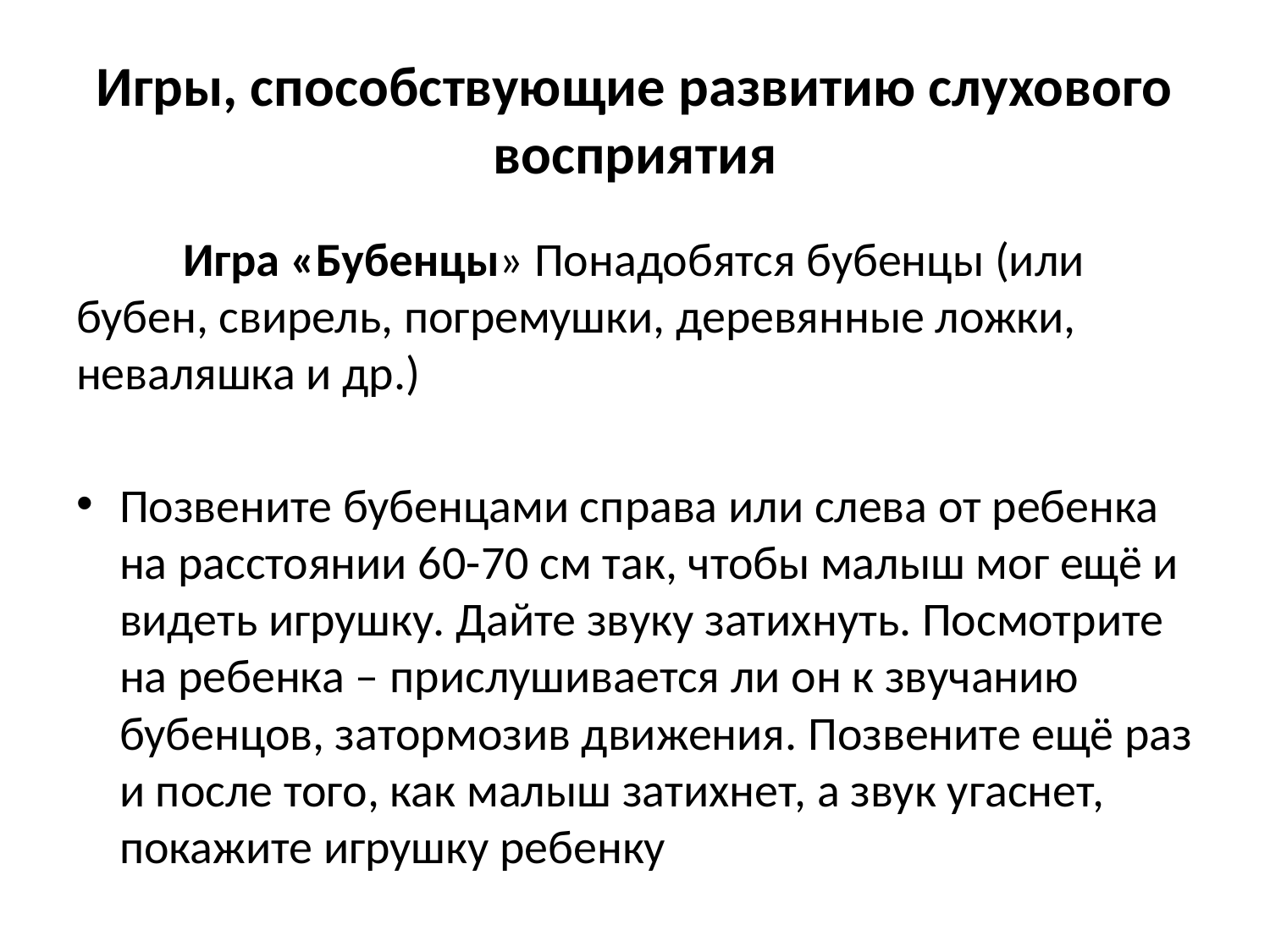

# Игры, способствующие развитию слухового восприятия
	Игра «Бубенцы» Понадобятся бубенцы (или бубен, свирель, погремушки, деревянные ложки, неваляшка и др.)

Позвените бубенцами справа или слева от ребенка на расстоянии 60-70 см так, чтобы малыш мог ещё и видеть игрушку. Дайте звуку затихнуть. Посмотрите на ребенка – прислушивается ли он к звучанию бубенцов, затормозив движения. Позвените ещё раз и после того, как малыш затихнет, а звук угаснет, покажите игрушку ребенку